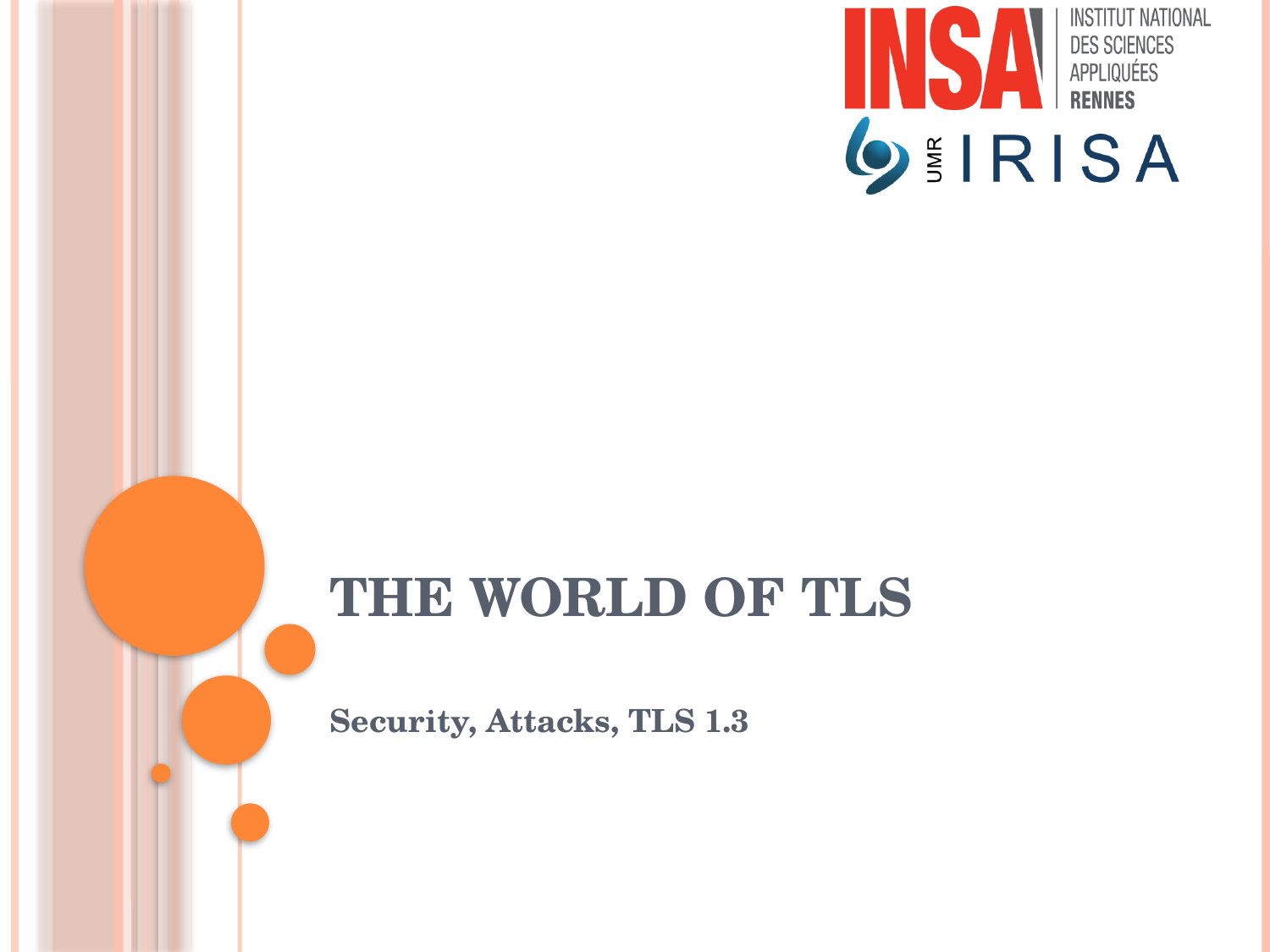

# The World of TLS
Security, Attacks, TLS 1.3